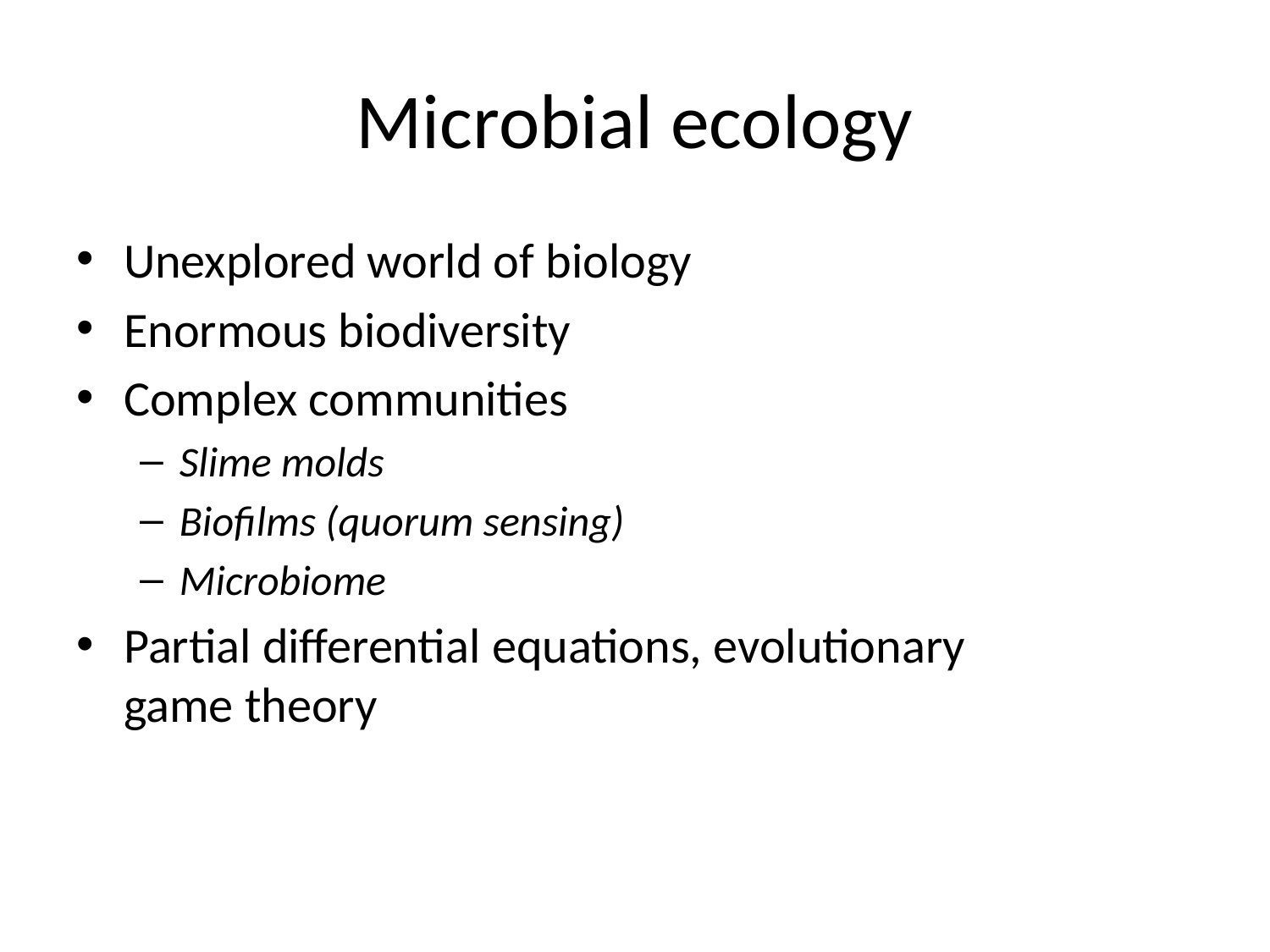

# Microbial ecology
Unexplored world of biology
Enormous biodiversity
Complex communities
Slime molds
Biofilms (quorum sensing)
Microbiome
Partial differential equations, evolutionary game theory